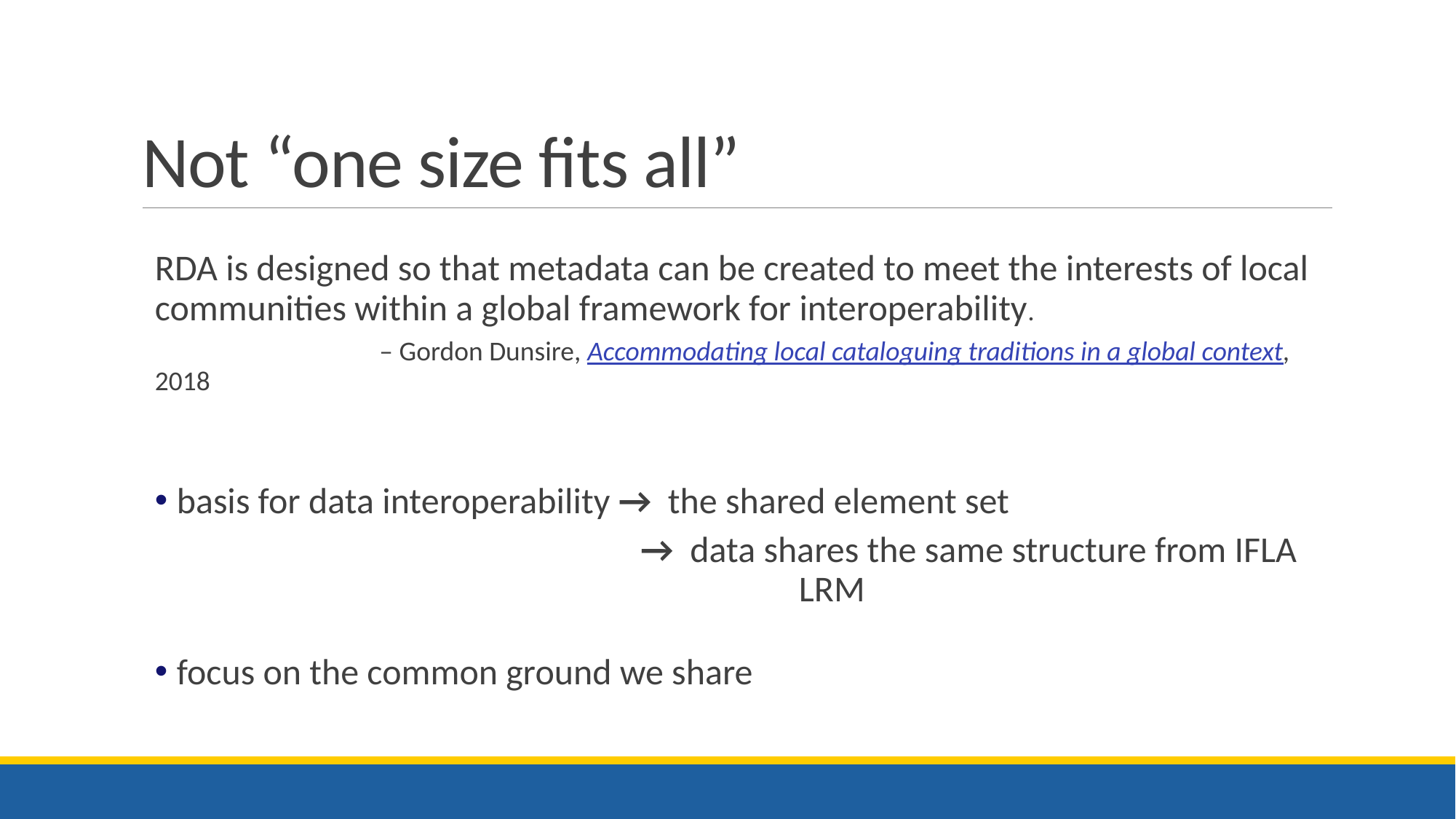

# Not “one size fits all”

RDA is designed so that metadata can be created to meet the interests of local communities within a global framework for interoperability.
		 – Gordon Dunsire, Accommodating local cataloguing traditions in a global context, 2018

basis for data interoperability →  the shared element set
				      →  data shares the same structure from IFLA 					            LRM

focus on the common ground we share